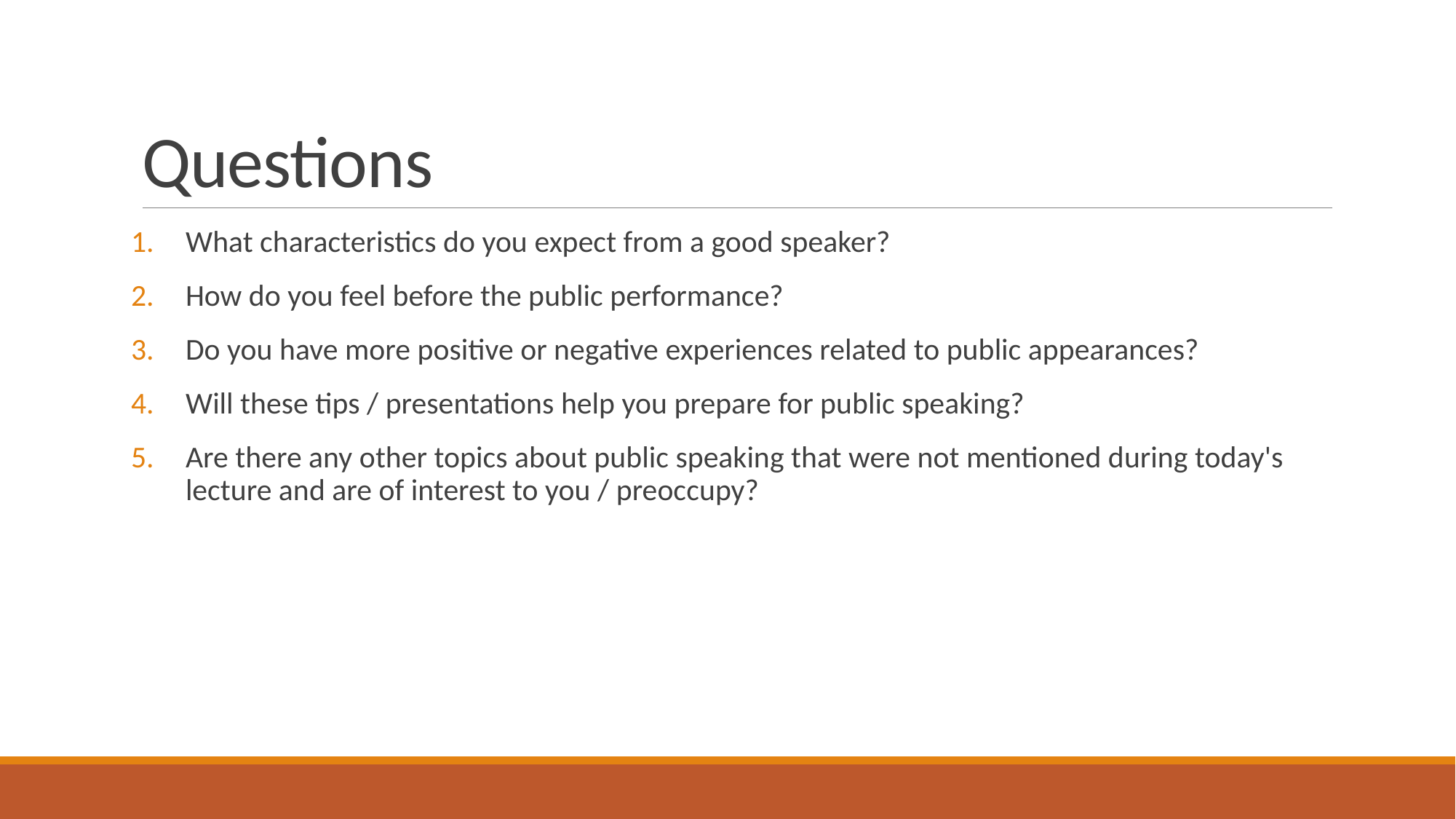

# Questions
What characteristics do you expect from a good speaker?
How do you feel before the public performance?
Do you have more positive or negative experiences related to public appearances?
Will these tips / presentations help you prepare for public speaking?
Are there any other topics about public speaking that were not mentioned during today's lecture and are of interest to you / preoccupy?